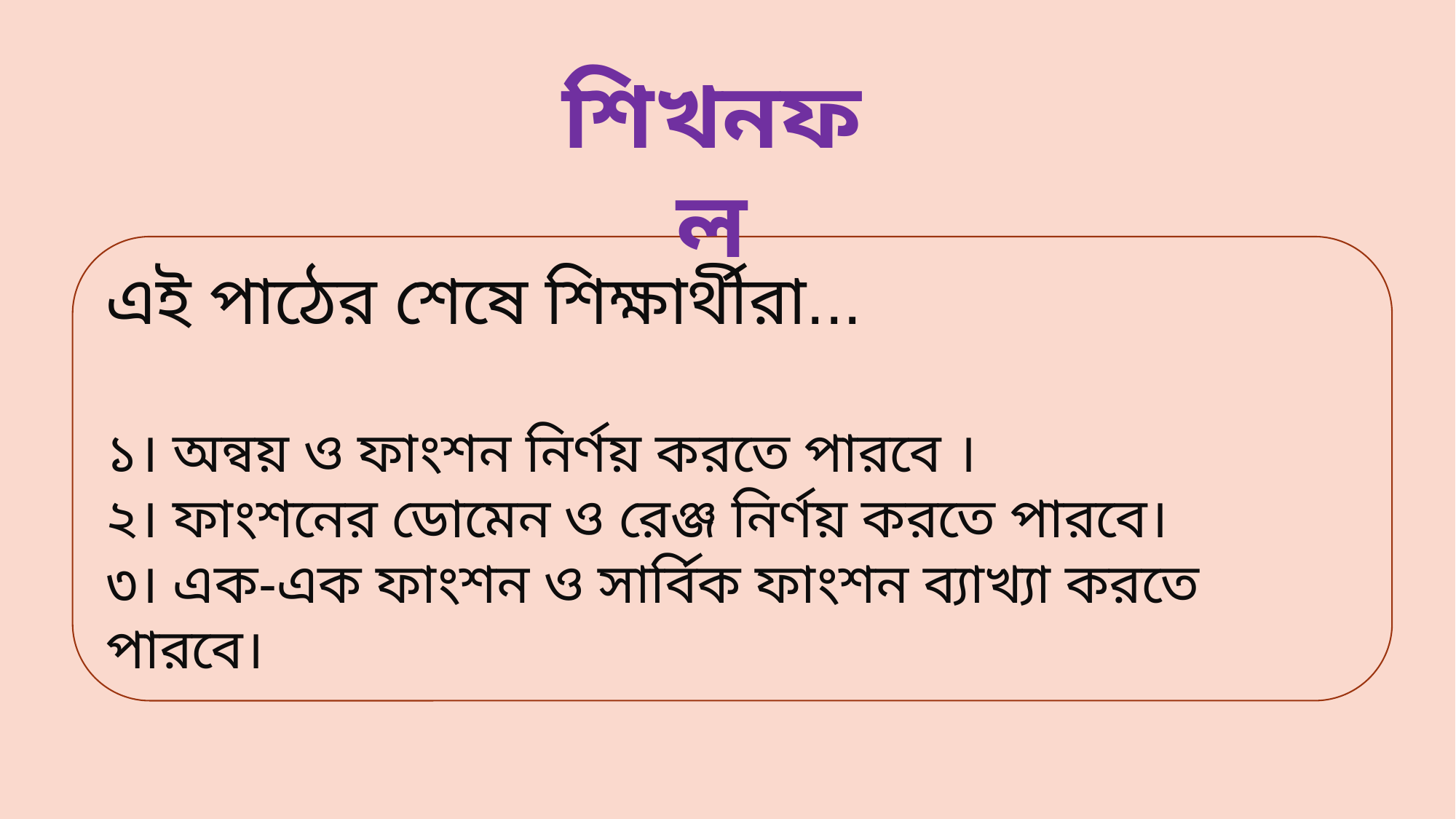

শিখনফল
এই পাঠের শেষে শিক্ষার্থীরা...

১। অন্বয় ও ফাংশন নির্ণয় করতে পারবে ।
২। ফাংশনের ডোমেন ও রেঞ্জ নির্ণয় করতে পারবে।
৩। এক-এক ফাংশন ও সার্বিক ফাংশন ব্যাখ্যা করতে পারবে।